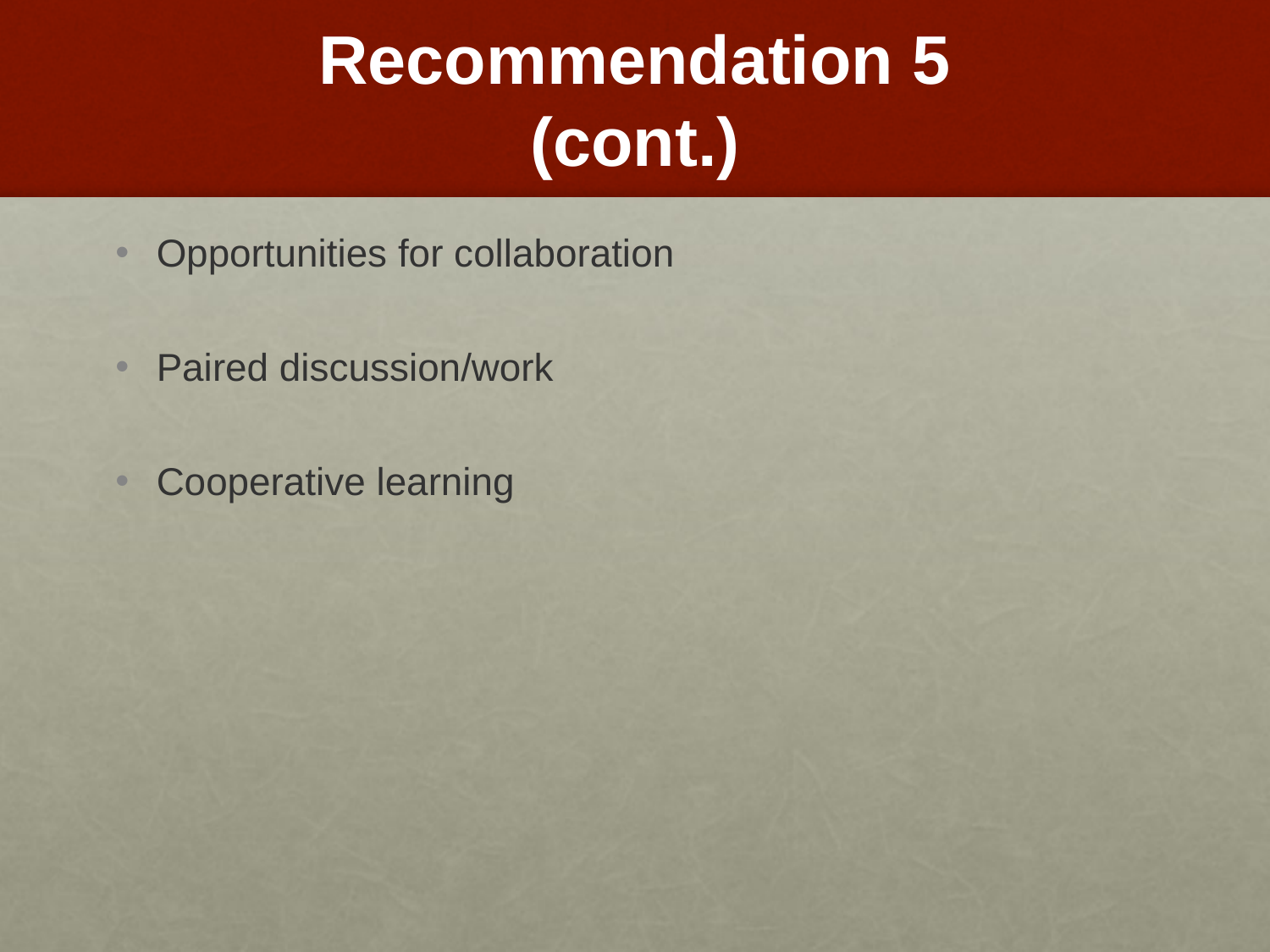

# Recommendation 5 (cont.)
Opportunities for collaboration

Paired discussion/work

Cooperative learning